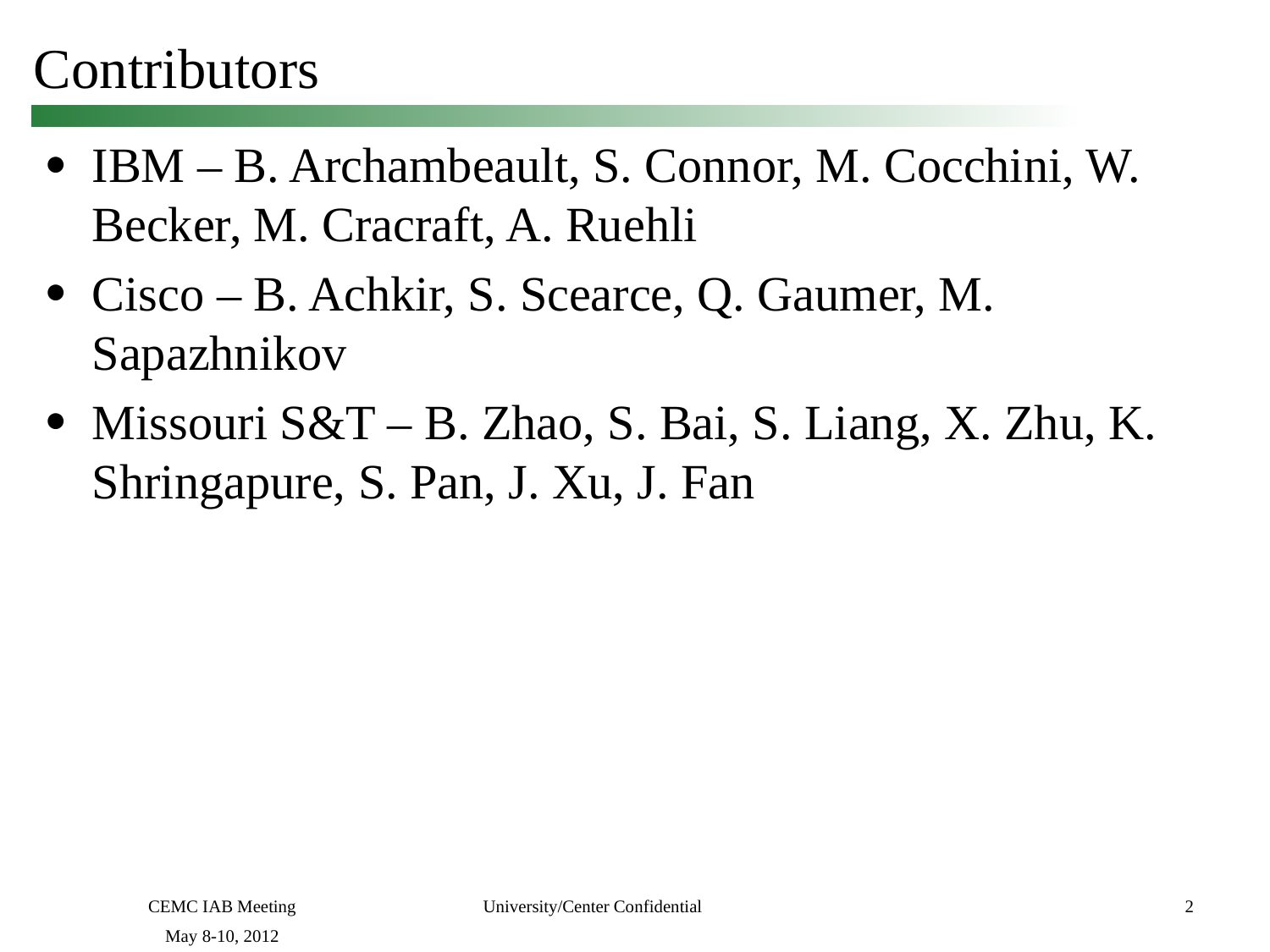

# Contributors
IBM – B. Archambeault, S. Connor, M. Cocchini, W. Becker, M. Cracraft, A. Ruehli
Cisco – B. Achkir, S. Scearce, Q. Gaumer, M. Sapazhnikov
Missouri S&T – B. Zhao, S. Bai, S. Liang, X. Zhu, K. Shringapure, S. Pan, J. Xu, J. Fan
2